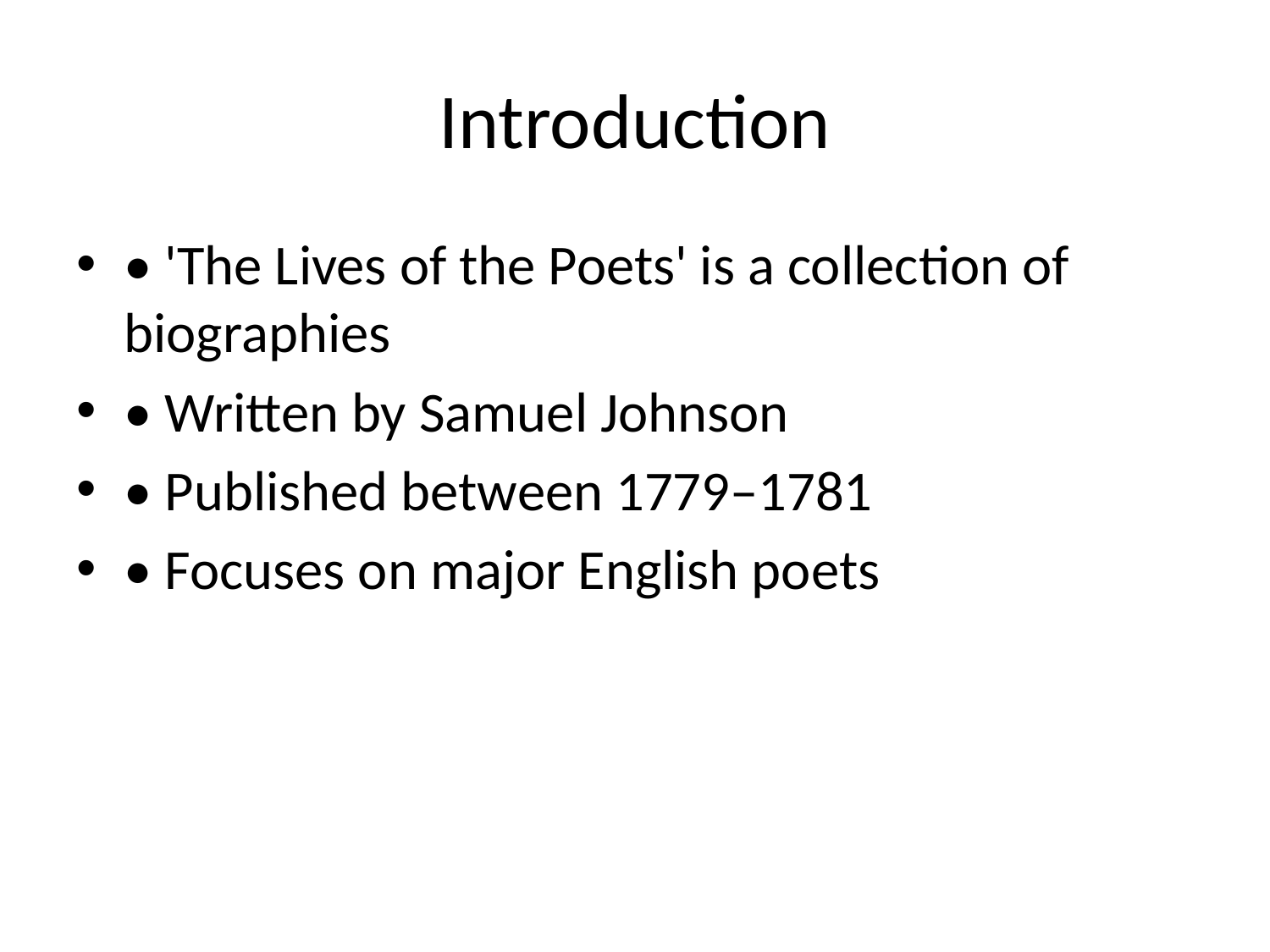

# Introduction
• 'The Lives of the Poets' is a collection of biographies
• Written by Samuel Johnson
• Published between 1779–1781
• Focuses on major English poets